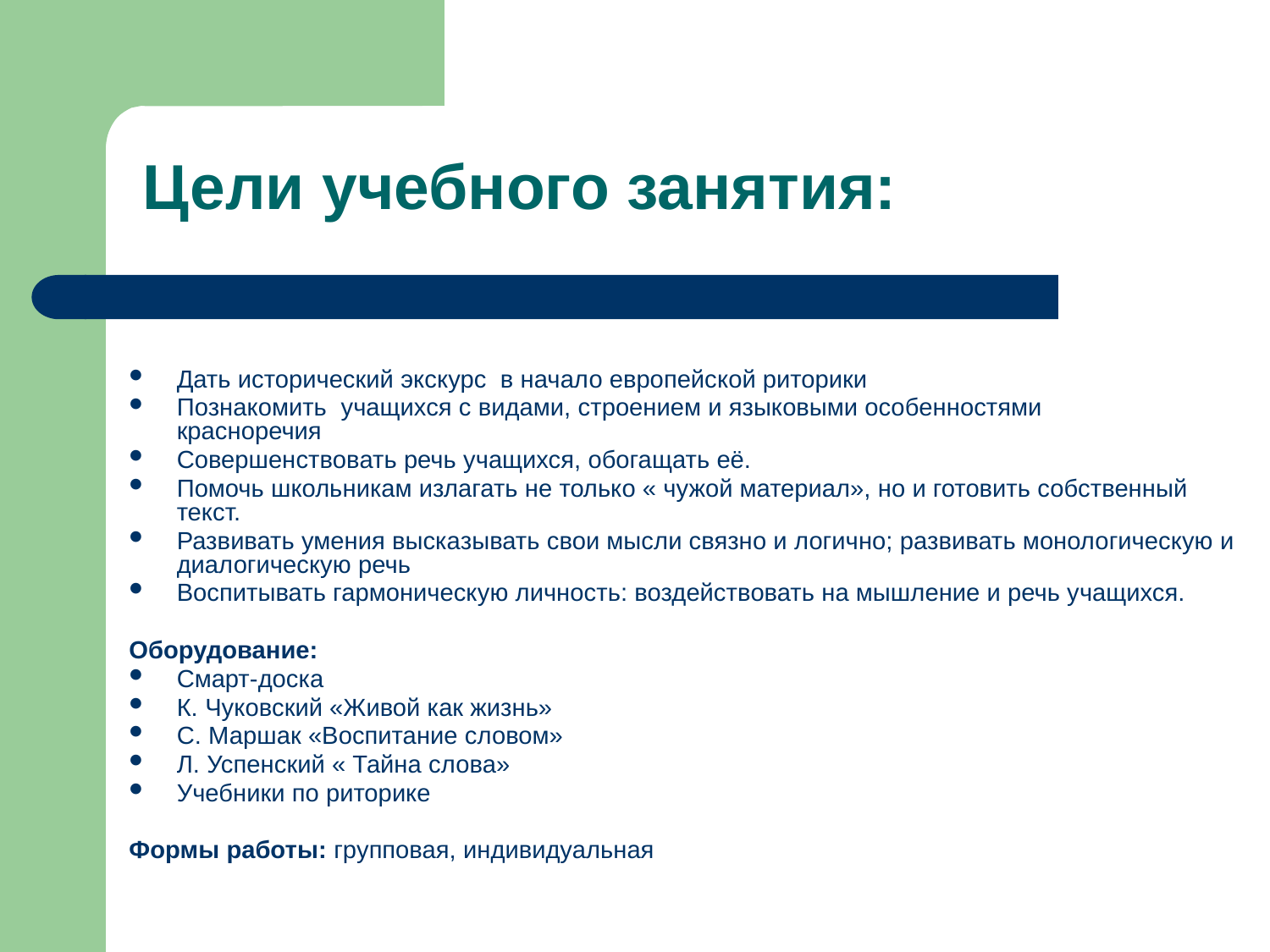

# Цели учебного занятия:

Дать исторический экскурс  в начало европейской риторики
Познакомить  учащихся с видами, строением и языковыми особенностями красноречия
Совершенствовать речь учащихся, обогащать её.
Помочь школьникам излагать не только « чужой материал», но и готовить собственный текст.
Развивать умения высказывать свои мысли связно и логично; развивать монологическую и диалогическую речь
Воспитывать гармоническую личность: воздействовать на мышление и речь учащихся.

Оборудование:
Смарт-доска
К. Чуковский «Живой как жизнь»
С. Маршак «Воспитание словом»
Л. Успенский « Тайна слова»
Учебники по риторике

Формы работы: групповая, индивидуальная